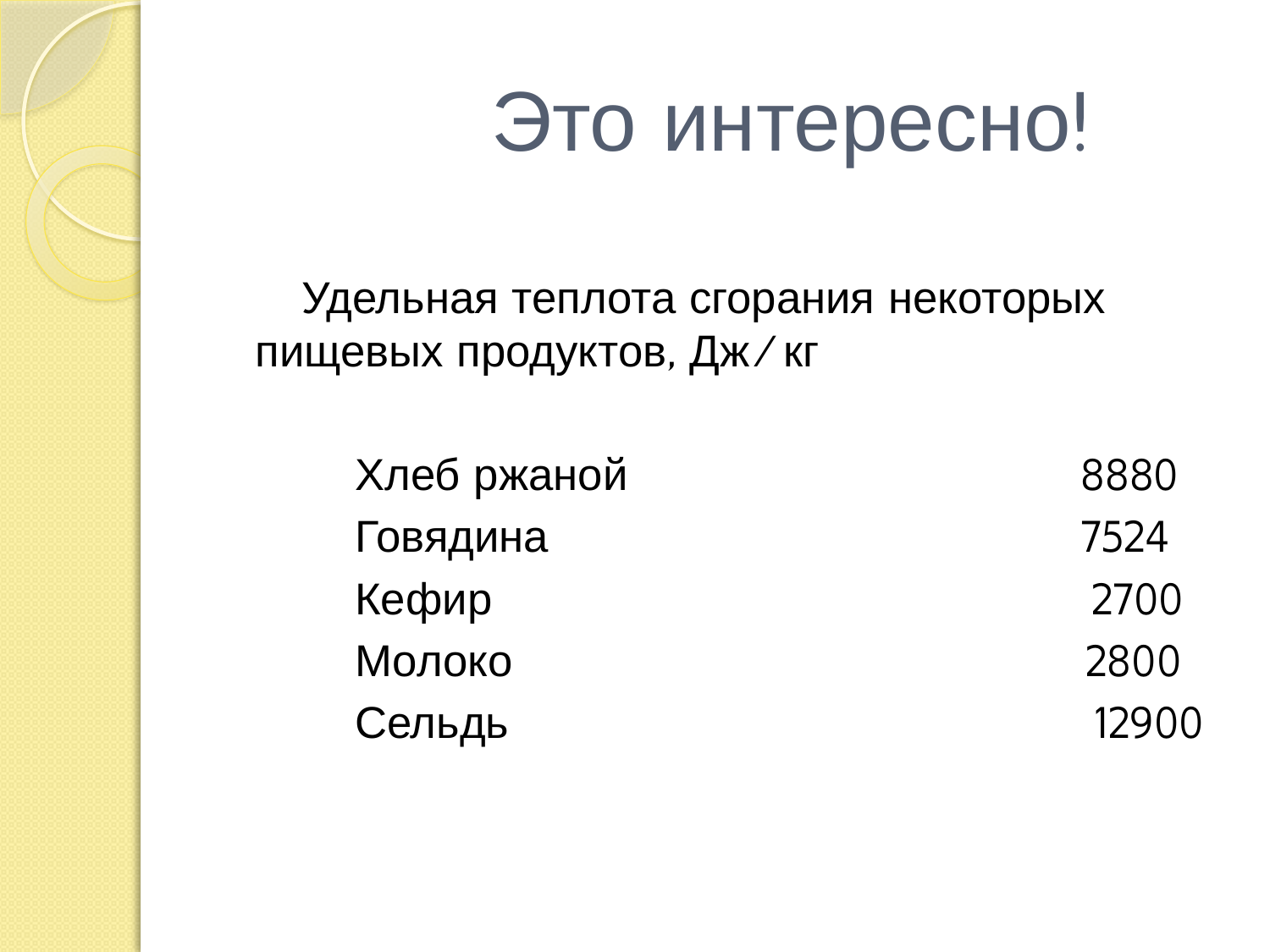

# Это интересно!

      Удельная теплота сгорания некоторых    пищевых продуктов, Дж ∕ кг

          Хлеб ржаной                                  8880
          Говядина                                        7524
          Кефир                                             2700
          Молоко                                           2800
          Сельдь                                            12900